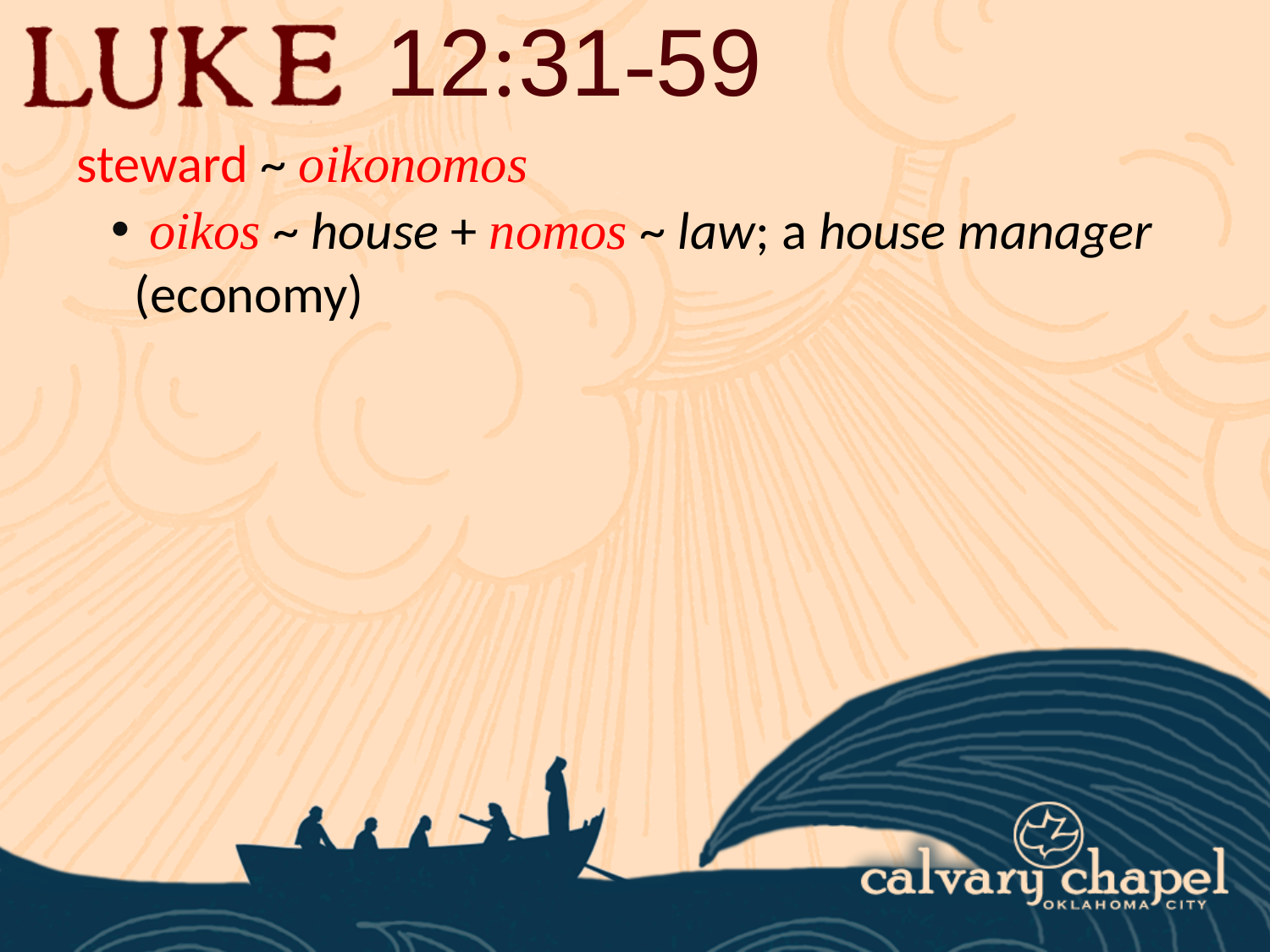

12:31-59
steward ~ oikonomos
 oikos ~ house + nomos ~ law; a house manager (economy)